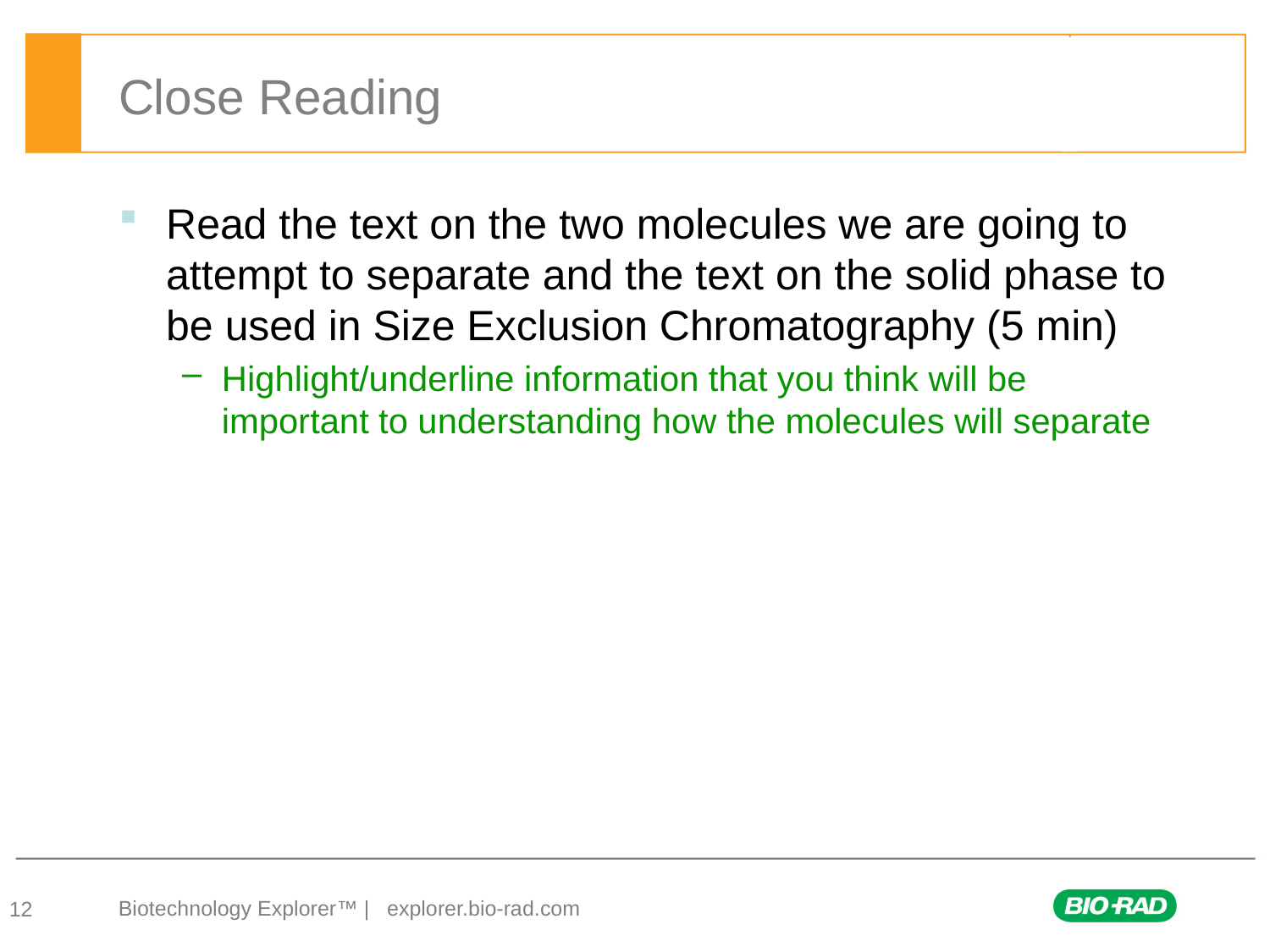

# Close Reading
Read the text on the two molecules we are going to attempt to separate and the text on the solid phase to be used in Size Exclusion Chromatography (5 min)
Highlight/underline information that you think will be important to understanding how the molecules will separate